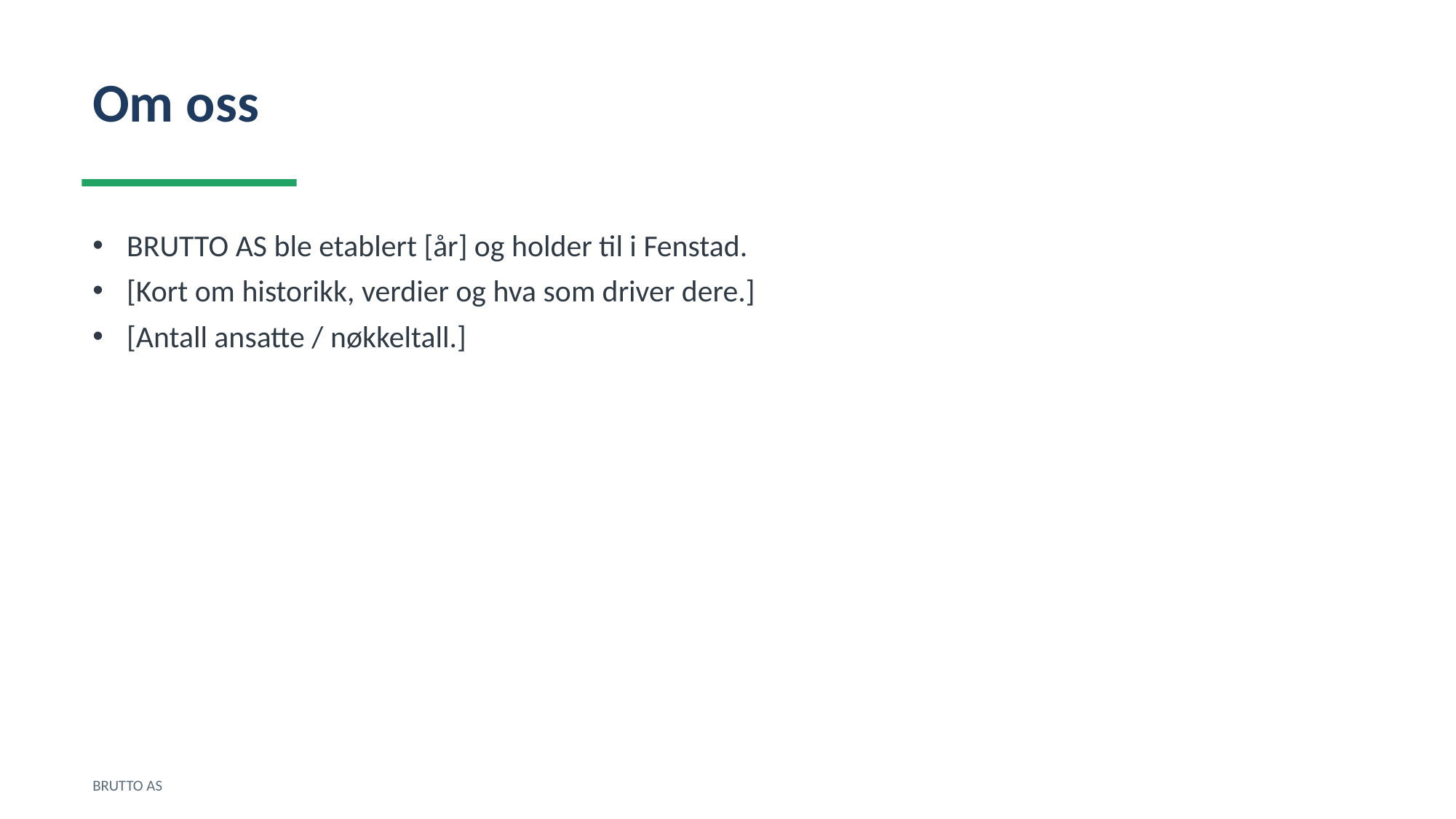

Om oss

BRUTTO AS ble etablert [år] og holder til i Fenstad.
[Kort om historikk, verdier og hva som driver dere.]
[Antall ansatte / nøkkeltall.]
BRUTTO AS